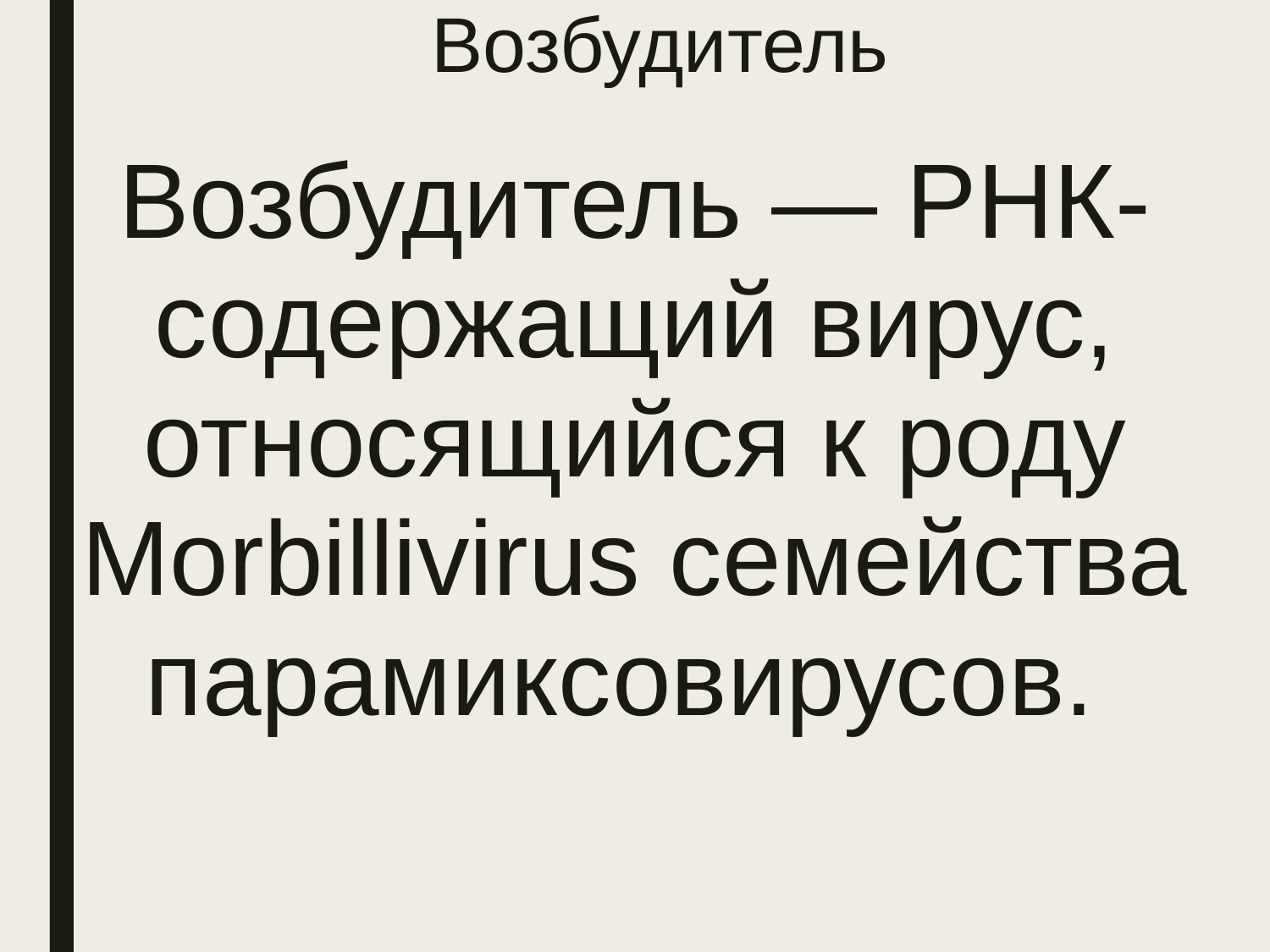

# Возбудитель
Возбудитель — РНК-содержащий вирус, относящийся к роду Morbillivirus семейства парамиксовирусов.